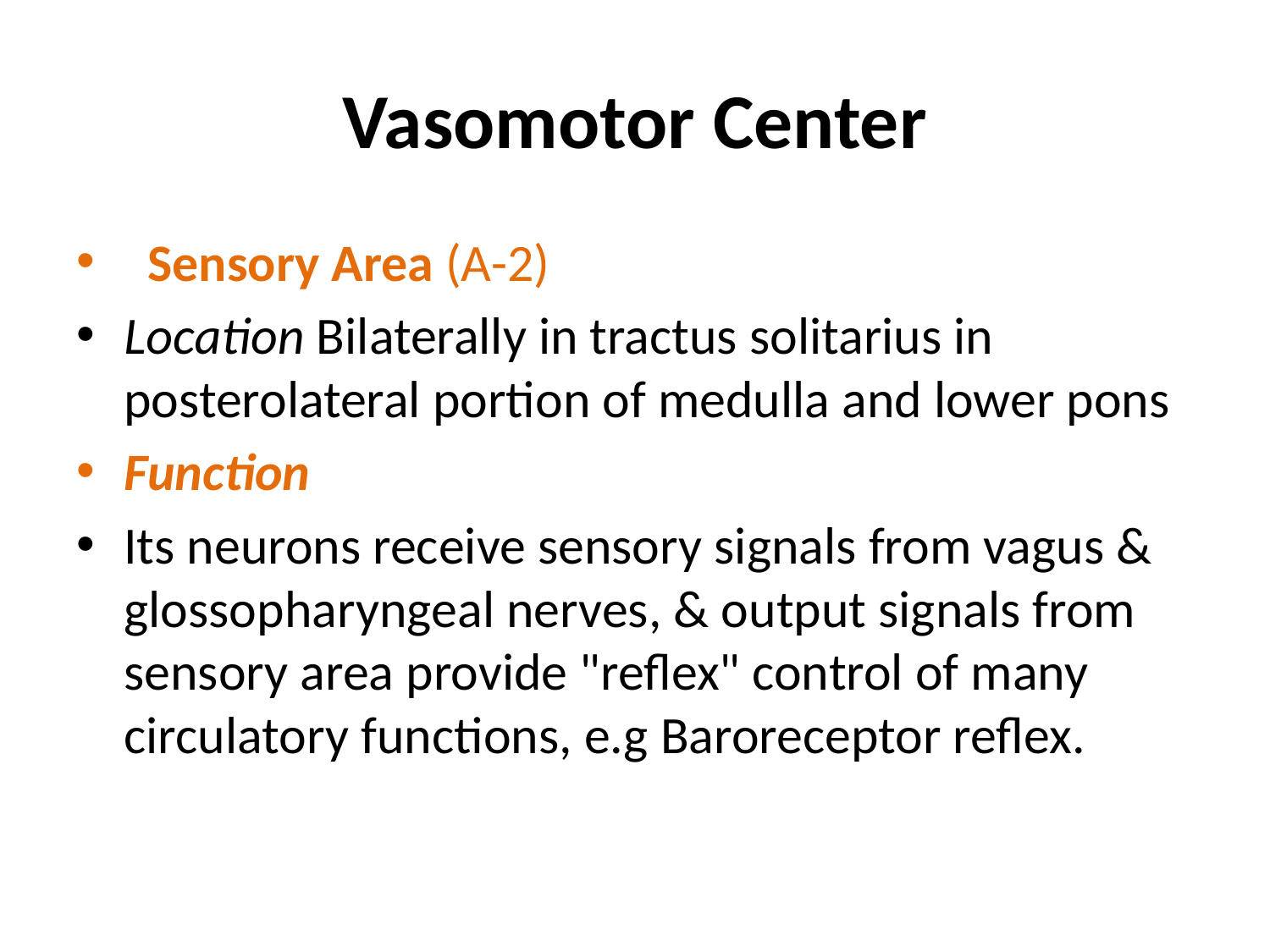

# Vasomotor Center
  Sensory Area (A-2)
Location Bilaterally in tractus solitarius in posterolateral portion of medulla and lower pons
Function
Its neurons receive sensory signals from vagus & glossopharyngeal nerves, & output signals from sensory area provide "reflex" control of many circulatory functions, e.g Baroreceptor reflex.